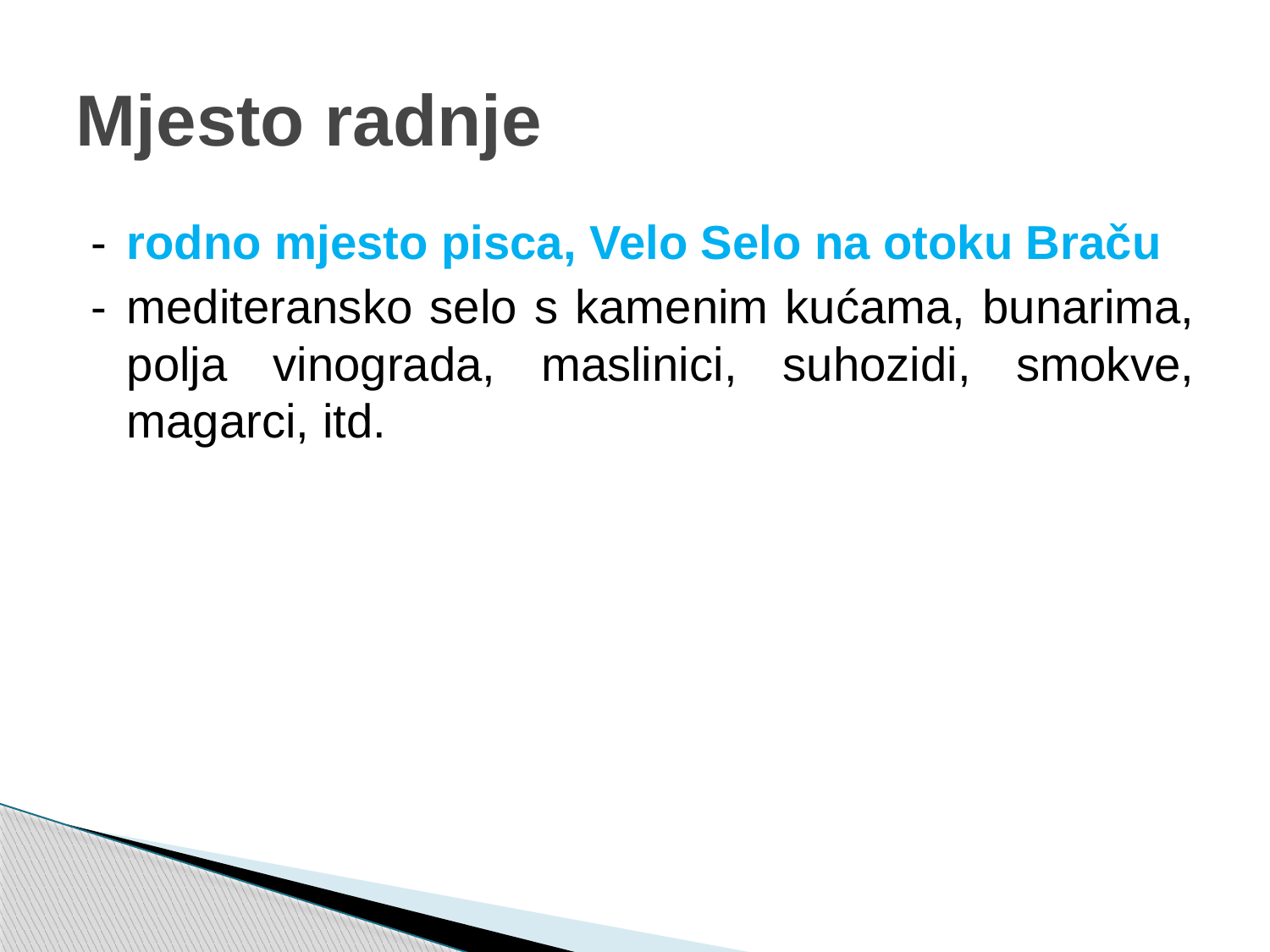

# Mjesto radnje
-	rodno mjesto pisca, Velo Selo na otoku Braču
-	mediteransko selo s kamenim kućama, bunarima, polja vinograda, maslinici, suhozidi, smokve, magarci, itd.